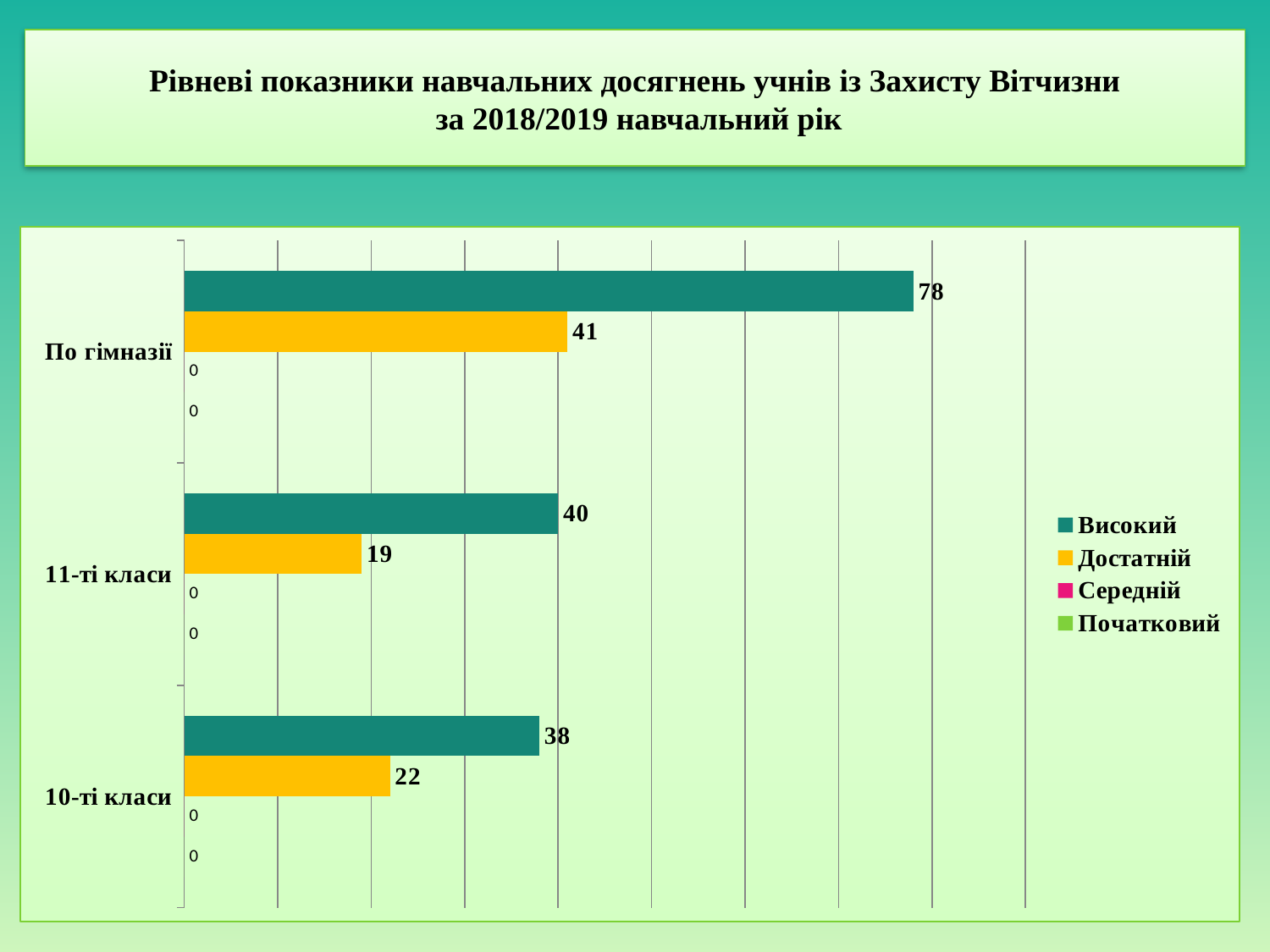

# Рівневі показники навчальних досягнень учнів із Захисту Вітчизни за 2018/2019 навчальний рік

### Chart

| Category | Початковий | Середній | Достатній | Високий |
|---|---|---|---|---|
| 10-ті класи | 0.0 | 0.0 | 22.0 | 38.0 |
| 11-ті класи | 0.0 | 0.0 | 19.0 | 40.0 |
| По гімназії | 0.0 | 0.0 | 41.0 | 78.0 |